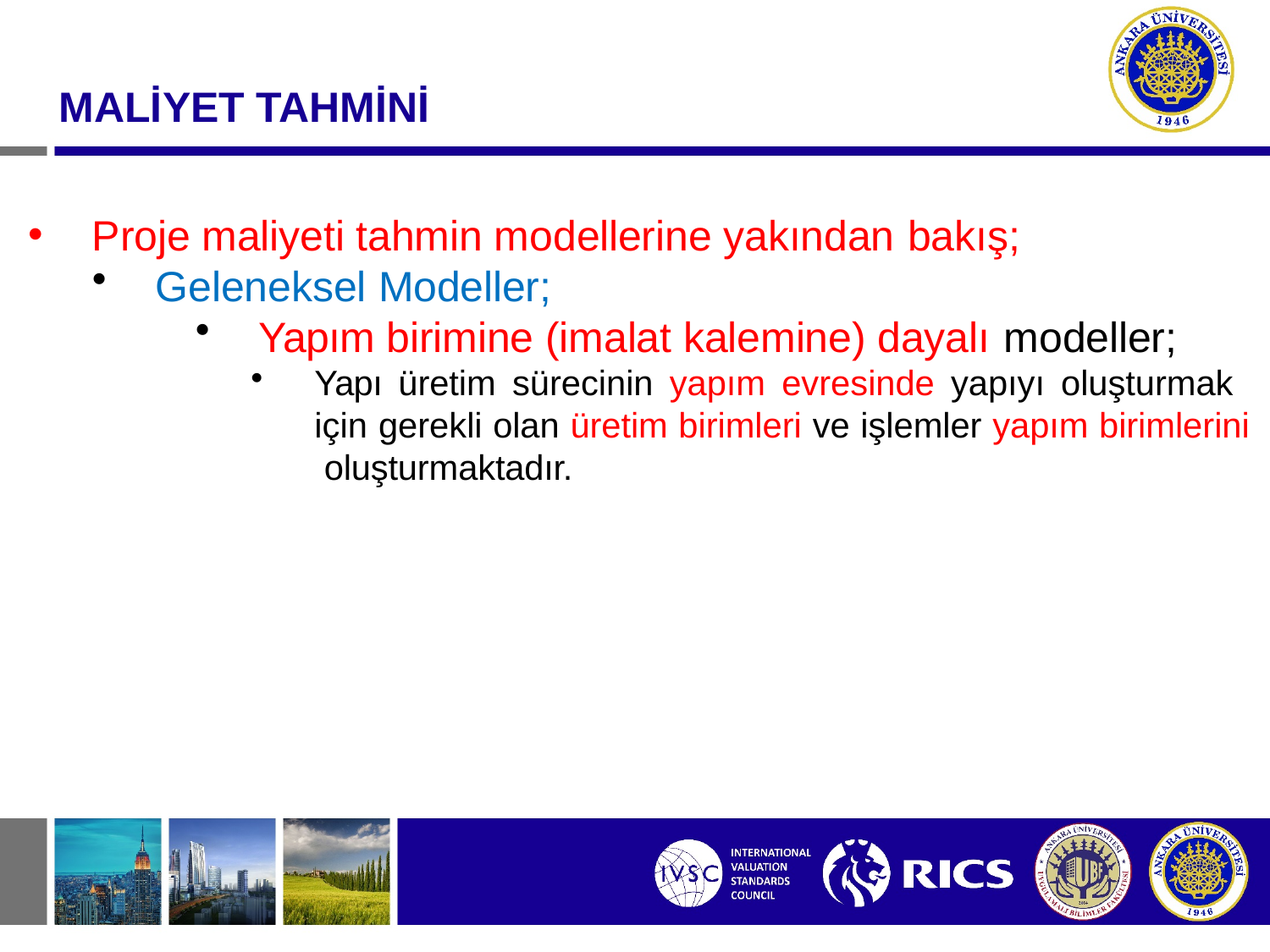

#
MALİYET TAHMİNİ
Proje maliyeti tahmin modellerine yakından bakış;
Geleneksel Modeller;
Yapım birimine (imalat kalemine) dayalı modeller;
Yapı üretim sürecinin yapım evresinde yapıyı oluşturmak  için gerekli olan üretim birimleri ve işlemler yapım birimlerini  oluşturmaktadır.